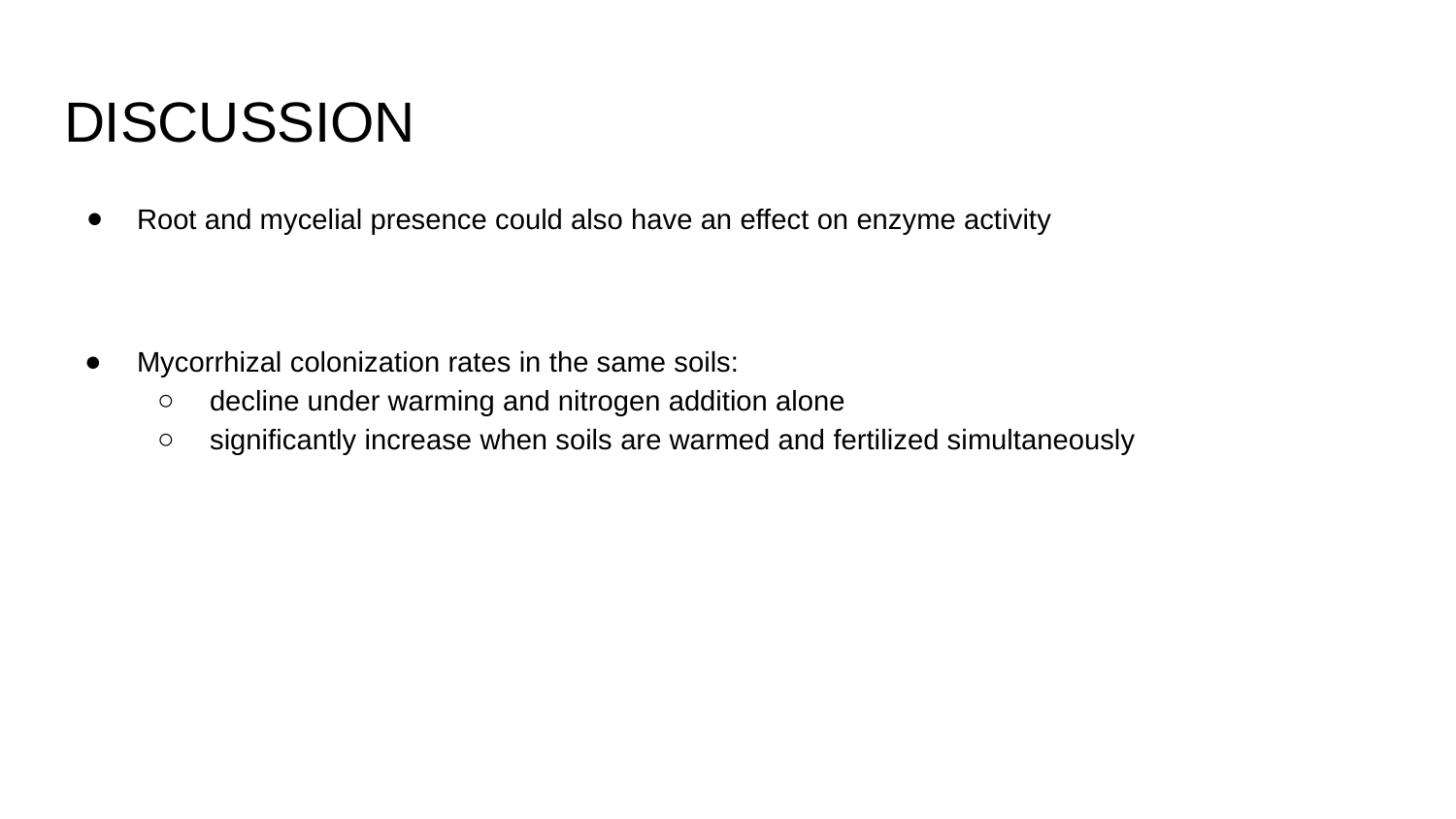

# DISCUSSION
Root and mycelial presence could also have an effect on enzyme activity

Mycorrhizal colonization rates in the same soils:
decline under warming and nitrogen addition alone
significantly increase when soils are warmed and fertilized simultaneously